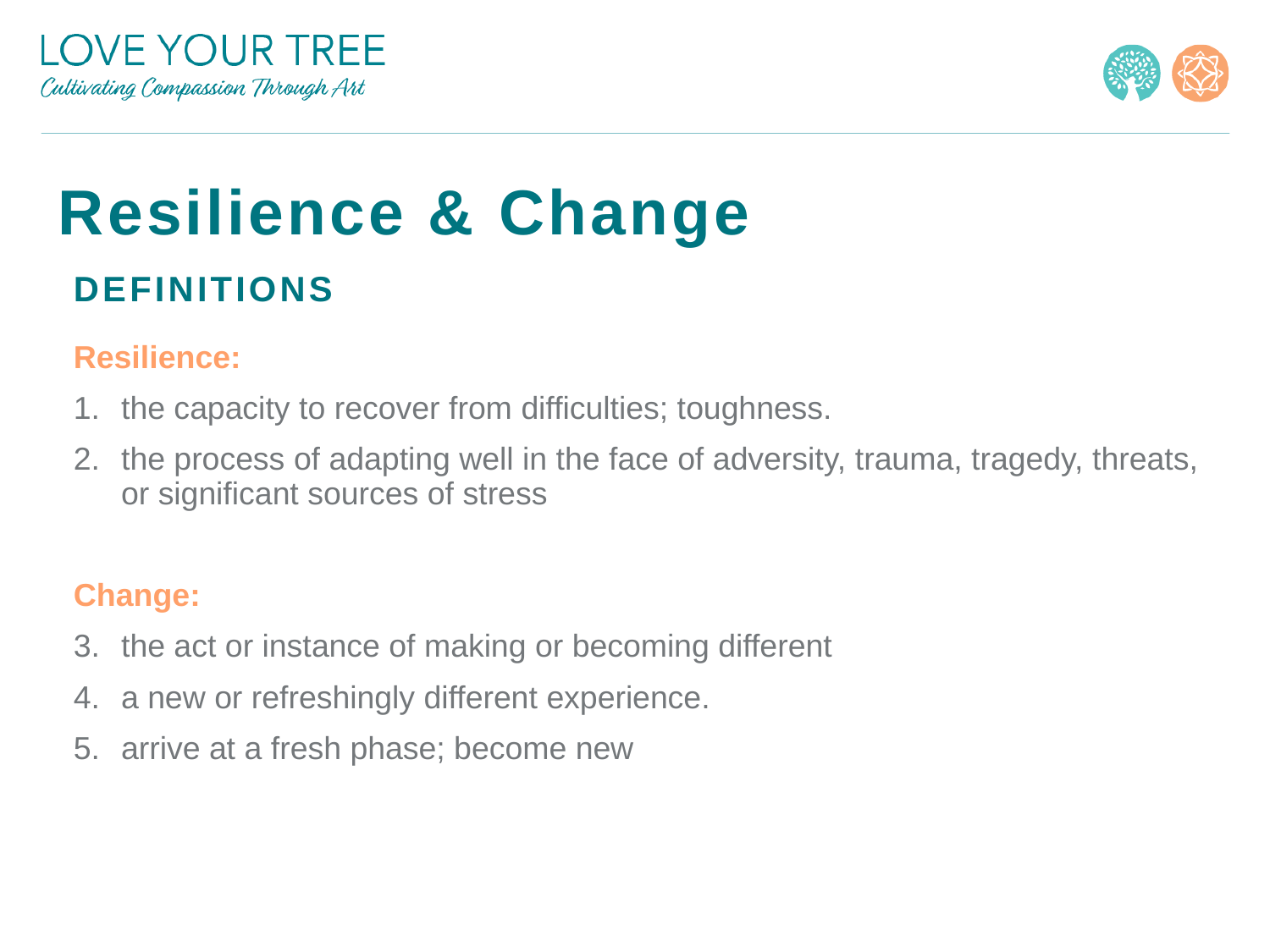

Resilience & Change
# DEFINITIONS
Resilience:
the capacity to recover from difficulties; toughness.
the process of adapting well in the face of adversity, trauma, tragedy, threats, or significant sources of stress

Change:
the act or instance of making or becoming different
a new or refreshingly different experience.
arrive at a fresh phase; become new